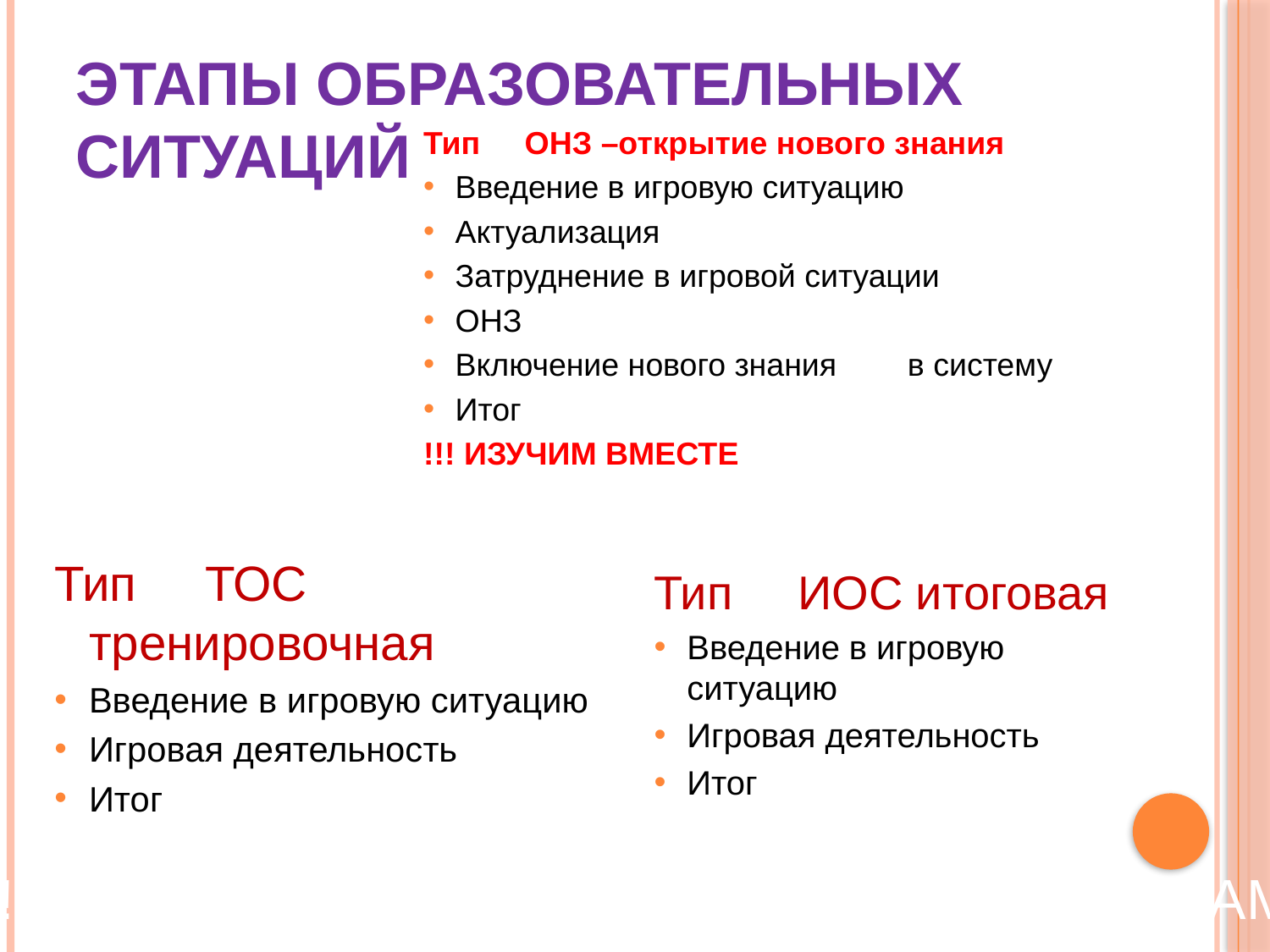

# Этапы образовательных ситуаций
Тип     ОНЗ –открытие нового знания
Введение в игровую ситуацию
Актуализация
Затруднение в игровой ситуации
ОНЗ
Включение нового знания        в систему
Итог
!!! ИЗУЧИМ ВМЕСТЕ
Тип     ТОС тренировочная
Введение в игровую ситуацию
Игровая деятельность
Итог

Тип     ИОС итоговая
Введение в игровую ситуацию
Игровая деятельность
Итог

!!! ИЗУЧИТЕ САМОСТОЯТЕЛЬНО ПО ПАМЯТКАМ